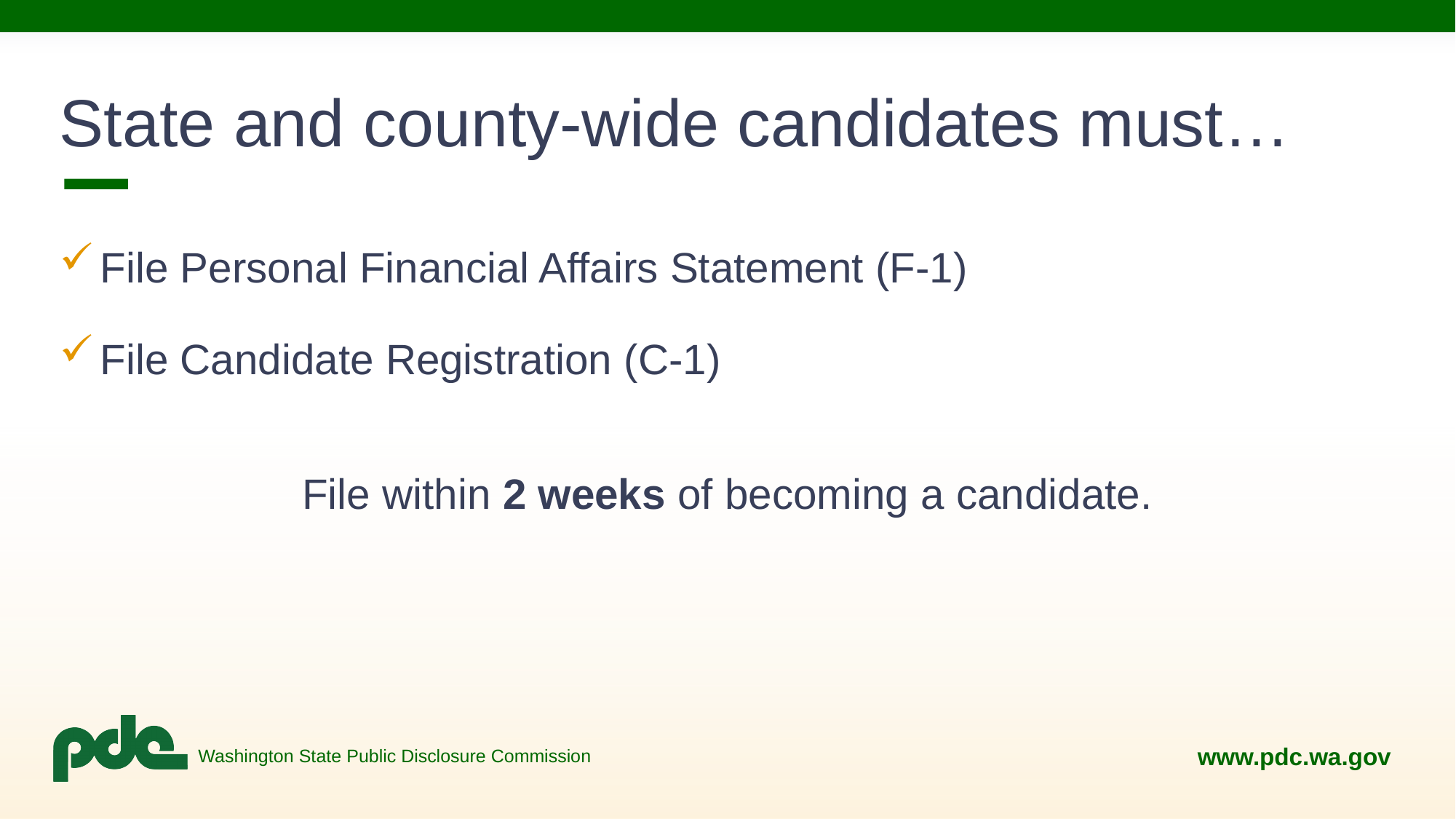

# State and county-wide candidates must…
File Personal Financial Affairs Statement (F-1)
File Candidate Registration (C-1)
File within 2 weeks of becoming a candidate.